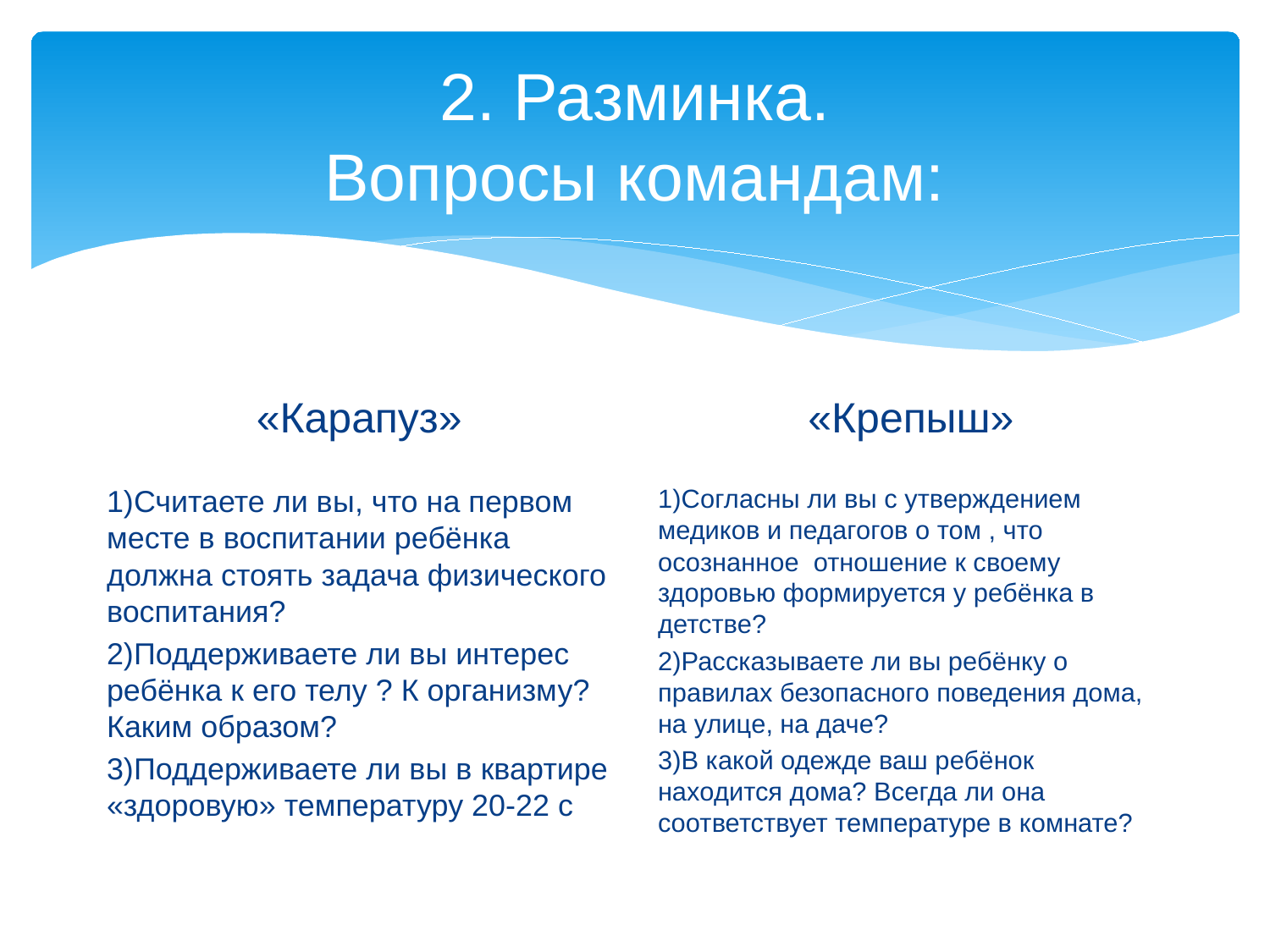

# 2. Разминка. Вопросы командам:
«Крепыш»
«Карапуз»
1)Считаете ли вы, что на первом месте в воспитании ребёнка должна стоять задача физического воспитания?
2)Поддерживаете ли вы интерес ребёнка к его телу ? К организму? Каким образом?
3)Поддерживаете ли вы в квартире «здоровую» температуру 20-22 с

1)Согласны ли вы с утверждением медиков и педагогов о том , что осознанное  отношение к своему здоровью формируется у ребёнка в детстве?
2)Рассказываете ли вы ребёнку о правилах безопасного поведения дома, на улице, на даче?
3)В какой одежде ваш ребёнок находится дома? Всегда ли она соответствует температуре в комнате?